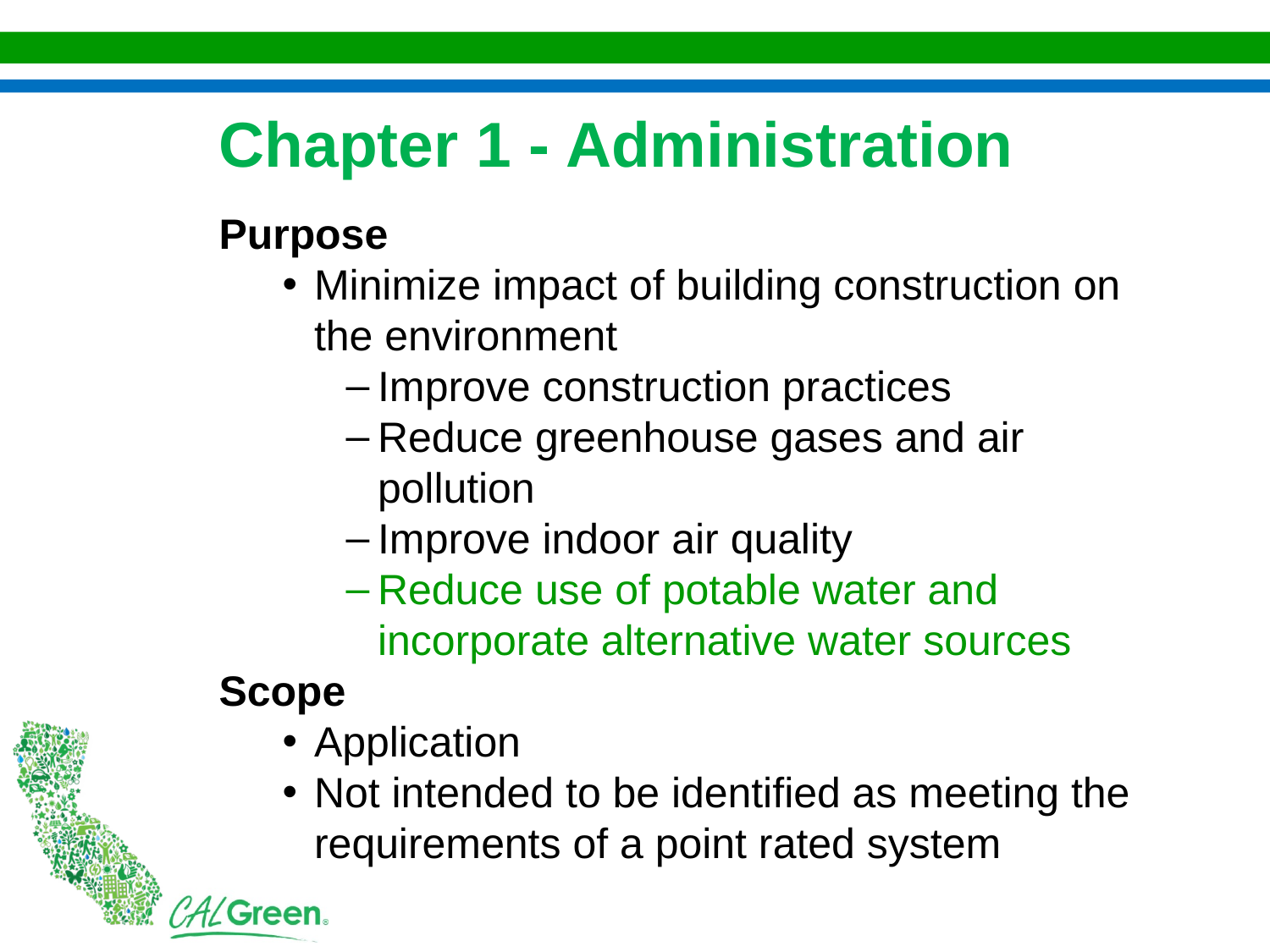

Chapter 1 - Administration
Purpose
Minimize impact of building construction on the environment
Improve construction practices
Reduce greenhouse gases and air pollution
Improve indoor air quality
Reduce use of potable water and incorporate alternative water sources
Scope
Application
Not intended to be identified as meeting the requirements of a point rated system